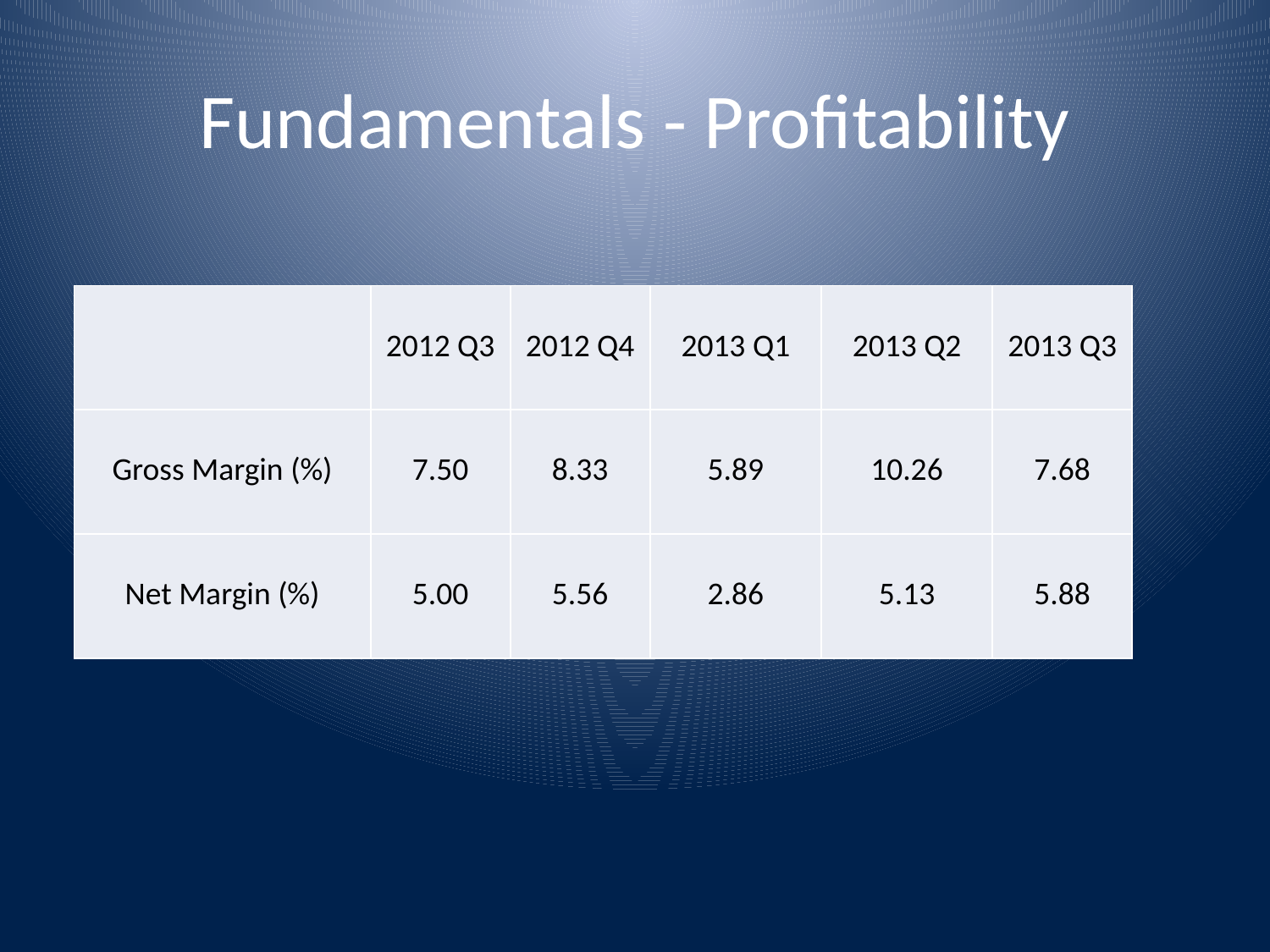

# Fundamentals - Profitability
|  | 2012 Q3 | 2012 Q4 | 2013 Q1 | 2013 Q2 | 2013 Q3 |
| --- | --- | --- | --- | --- | --- |
| Gross Margin (%) | 7.50 | 8.33 | 5.89 | 10.26 | 7.68 |
| Net Margin (%) | 5.00 | 5.56 | 2.86 | 5.13 | 5.88 |
| Liquidity | 2013-09 |
| --- | --- |
| Current Ratio | 5.62 |
| Quick Ratio | 3.31 |
| Working Capital | 60.00 |
| Working Capital Turnover | 0.57 |
| Operating Cash Flow | 0.25 |
| Valuation | EML | industry |
| --- | --- | --- |
| Price to Earnings | 15.6 | 18.7 |
| Price to book | 1.4 | 2.5 |
| Price to sales | 0.7 | 1.4 |
| Dividend yield | 2.4 | 1.4 |